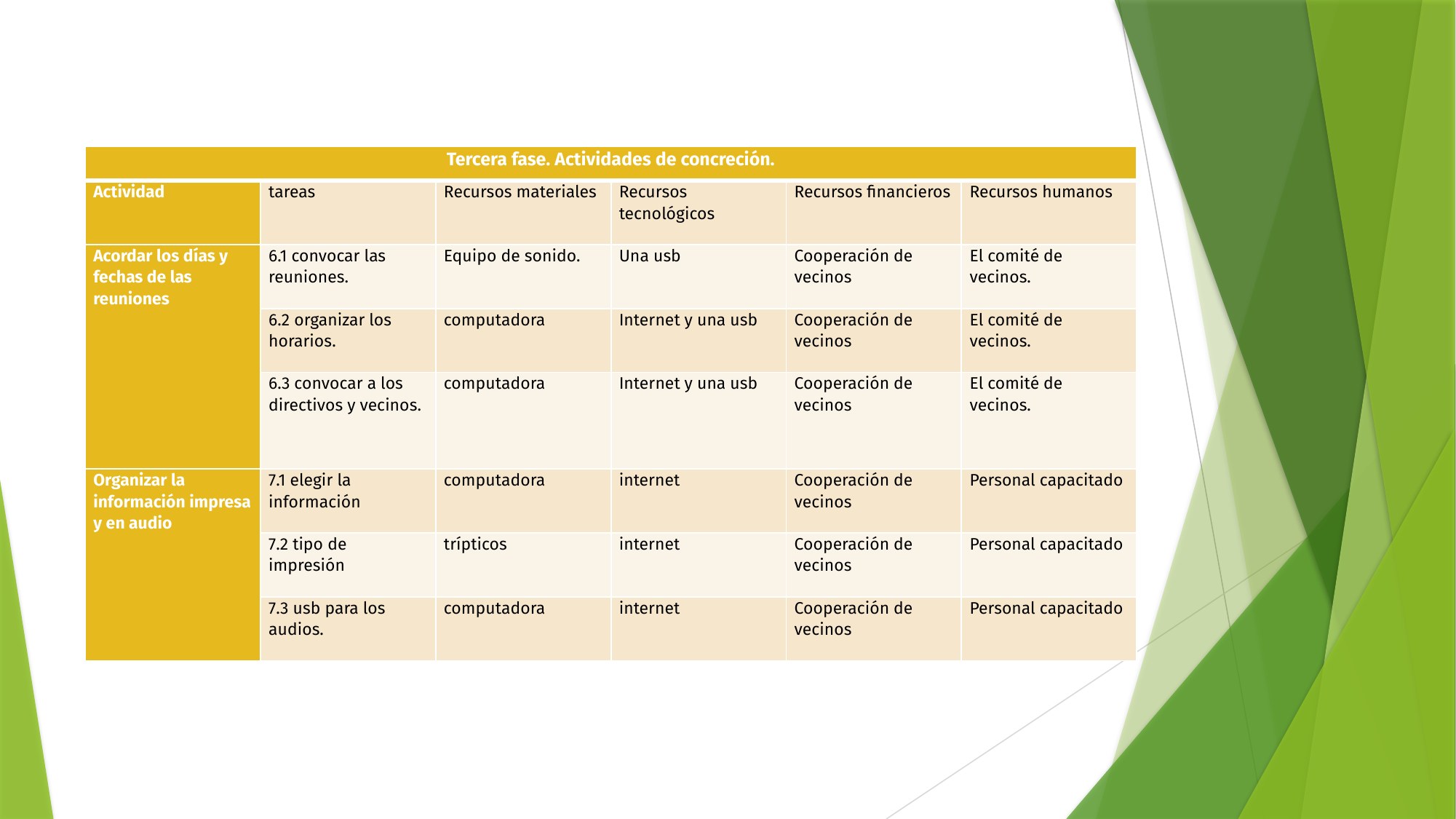

| Tercera fase. Actividades de concreción. |  |  |  |  |  |
| --- | --- | --- | --- | --- | --- |
| Actividad | tareas | Recursos materiales | Recursos tecnológicos | Recursos financieros | Recursos humanos |
| Acordar los días y fechas de las reuniones | 6.1 convocar las reuniones. | Equipo de sonido. | Una usb | Cooperación de vecinos | El comité de vecinos. |
|  | 6.2 organizar los horarios. | computadora | Internet y una usb | Cooperación de vecinos | El comité de vecinos. |
|  | 6.3 convocar a los directivos y vecinos. | computadora | Internet y una usb | Cooperación de vecinos | El comité de vecinos. |
| Organizar la información impresa y en audio | 7.1 elegir la información | computadora | internet | Cooperación de vecinos | Personal capacitado |
|  | 7.2 tipo de impresión | trípticos | internet | Cooperación de vecinos | Personal capacitado |
|  | 7.3 usb para los audios. | computadora | internet | Cooperación de vecinos | Personal capacitado |